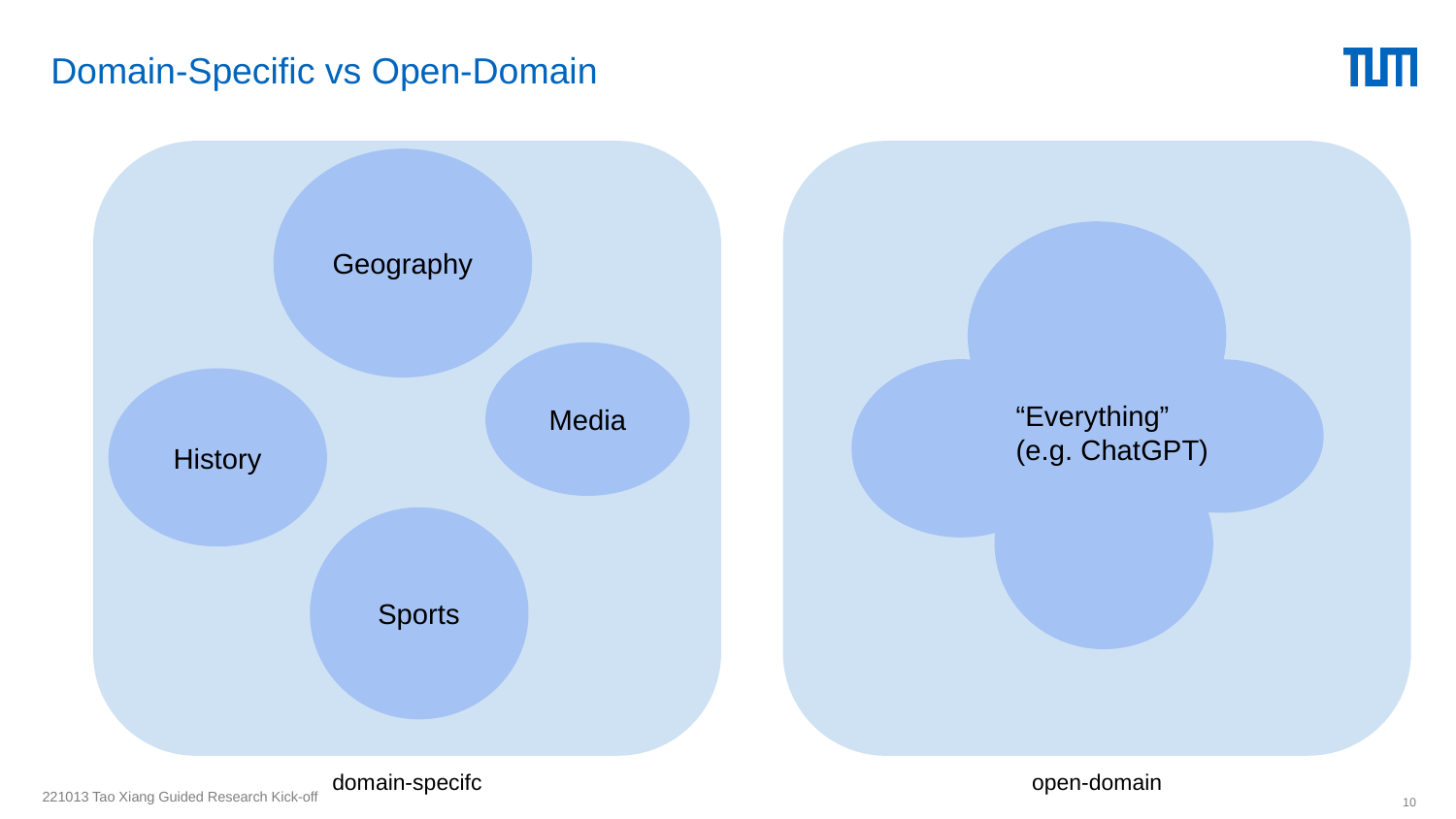

# Domain-Specific vs Open-Domain

Geography
Media
History
Sports

“Everything”
(e.g. ChatGPT)
domain-specifc
open-domain
221013 Tao Xiang Guided Research Kick-off
10